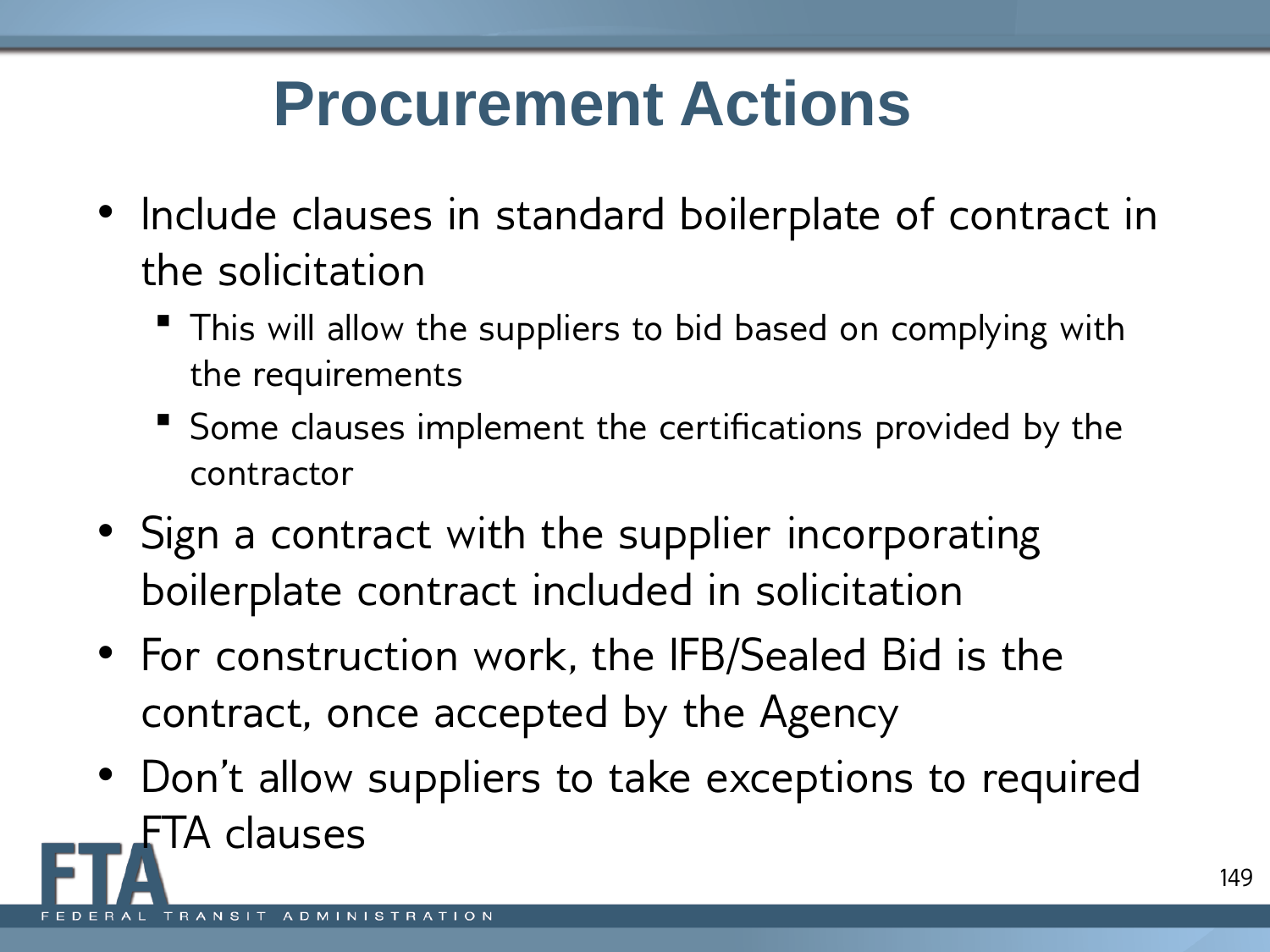

# Procurement Actions
Include clauses in standard boilerplate of contract in the solicitation
This will allow the suppliers to bid based on complying with the requirements
Some clauses implement the certifications provided by the contractor
Sign a contract with the supplier incorporating boilerplate contract included in solicitation
For construction work, the IFB/Sealed Bid is the contract, once accepted by the Agency
Don’t allow suppliers to take exceptions to required FTA clauses